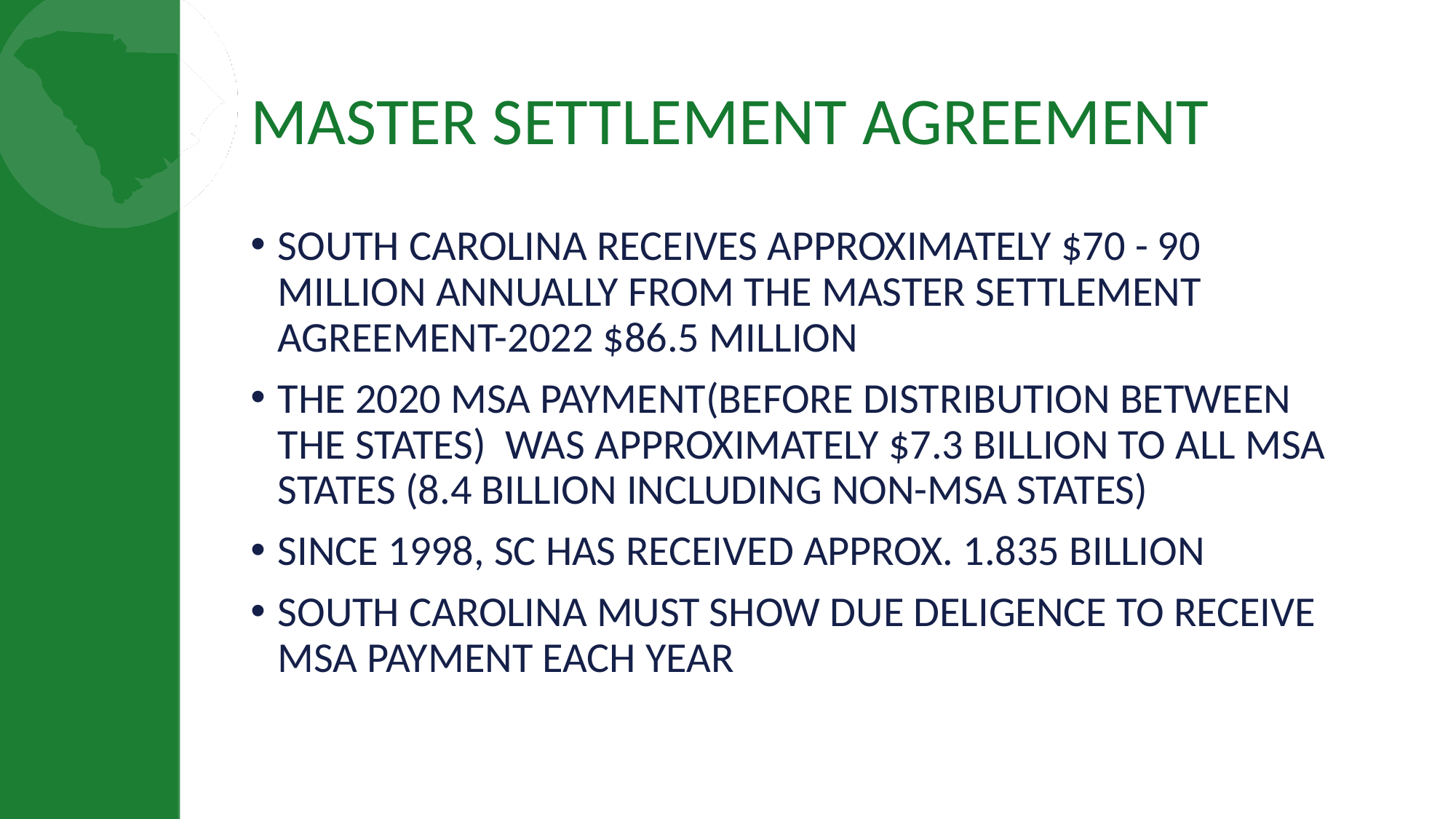

# MASTER SETTLEMENT AGREEMENT
SOUTH CAROLINA RECEIVES APPROXIMATELY $70 - 90 MILLION ANNUALLY FROM THE MASTER SETTLEMENT AGREEMENT-2022 $86.5 MILLION
THE 2020 MSA PAYMENT(BEFORE DISTRIBUTION BETWEEN THE STATES)  WAS APPROXIMATELY $7.3 BILLION TO ALL MSA STATES (8.4 BILLION INCLUDING NON-MSA STATES)
SINCE 1998, SC HAS RECEIVED APPROX. 1.835 BILLION
SOUTH CAROLINA MUST SHOW DUE DELIGENCE TO RECEIVE MSA PAYMENT EACH YEAR